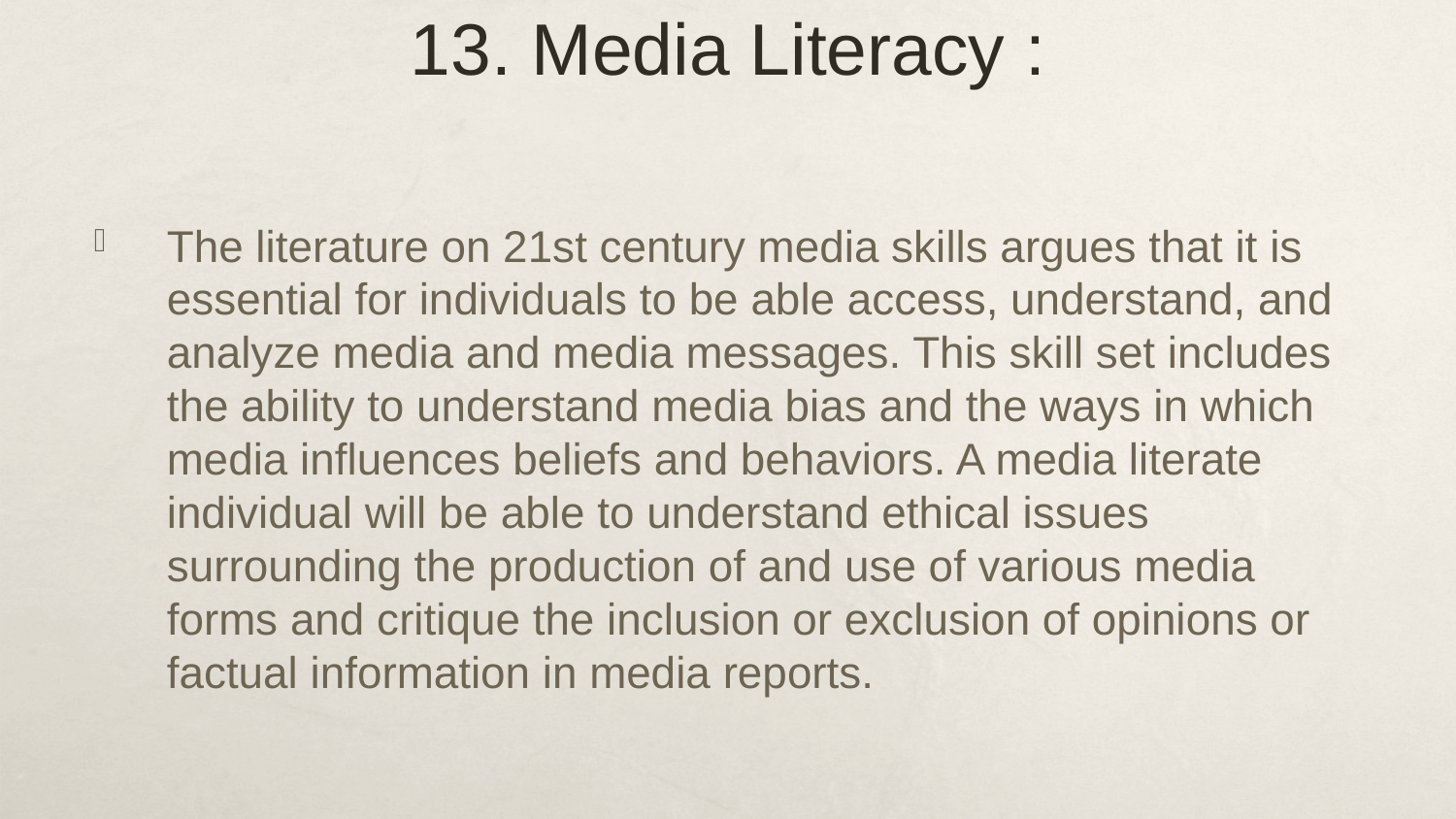

# 13. Media Literacy :
The literature on 21st century media skills argues that it is essential for individuals to be able access, understand, and analyze media and media messages. This skill set includes the ability to understand media bias and the ways in which media influences beliefs and behaviors. A media literate individual will be able to understand ethical issues surrounding the production of and use of various media forms and critique the inclusion or exclusion of opinions or factual information in media reports.